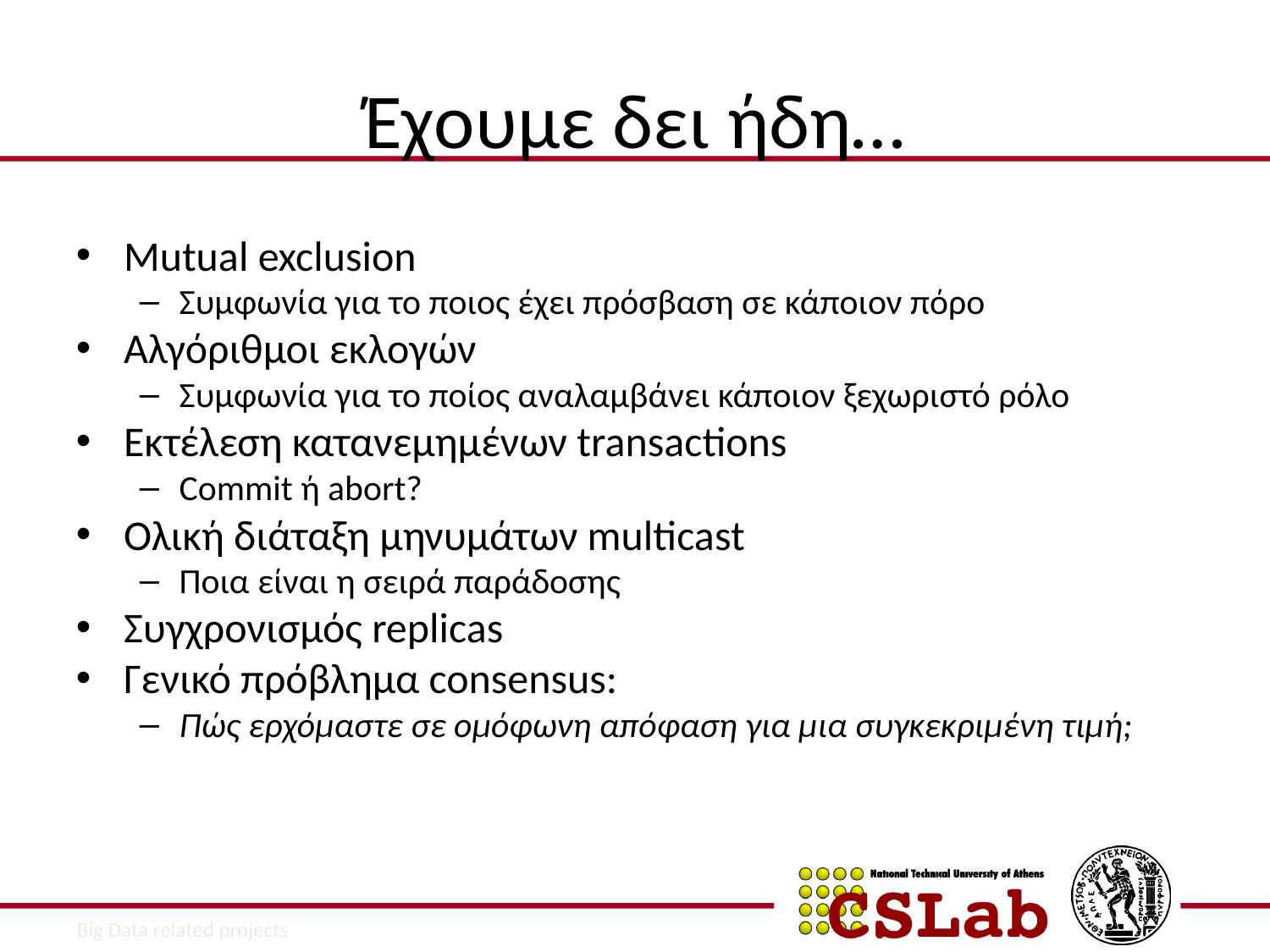

Έχουμε δει ήδη…
Mutual exclusion
Συμφωνία για το ποιος έχει πρόσβαση σε κάποιον πόρο
Αλγόριθμοι εκλογών
Συμφωνία για το ποίος αναλαμβάνει κάποιον ξεχωριστό ρόλο
Εκτέλεση κατανεμημένων transactions
Commit ή abort?
Ολική διάταξη μηνυμάτων multicast
Ποια είναι η σειρά παράδοσης
Συγχρονισμός replicas
Γενικό πρόβλημα consensus:
Πώς ερχόμαστε σε ομόφωνη απόφαση για μια συγκεκριμένη τιμή;